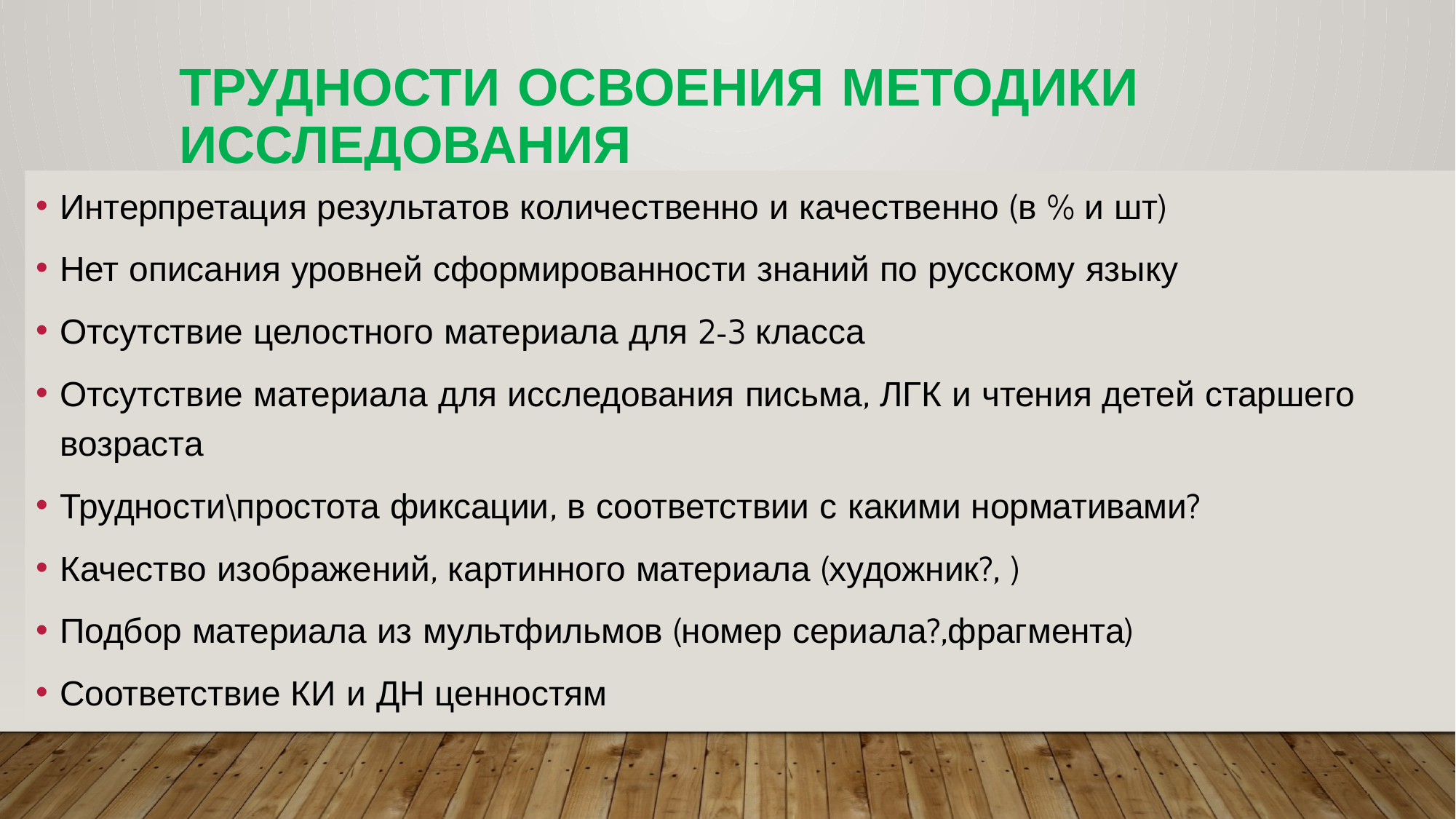

# Трудности освоения методики исследования
Интерпретация результатов количественно и качественно (в % и шт)
Нет описания уровней сформированности знаний по русскому языку
Отсутствие целостного материала для 2-3 класса
Отсутствие материала для исследования письма, ЛГК и чтения детей старшего возраста
Трудности\простота фиксации, в соответствии с какими нормативами?
Качество изображений, картинного материала (художник?, )
Подбор материала из мультфильмов (номер сериала?,фрагмента)
Соответствие КИ и ДН ценностям